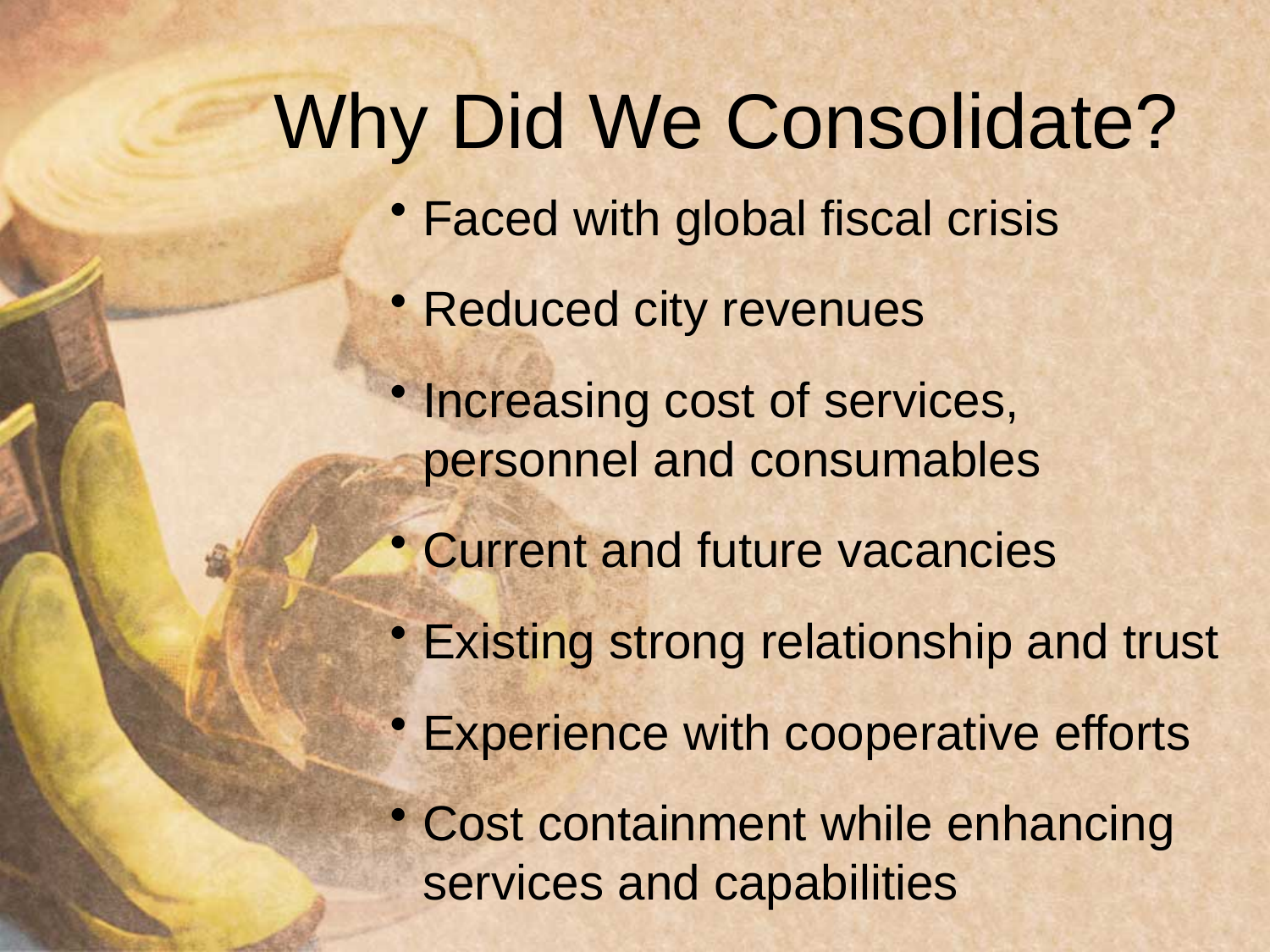

# Why Did We Consolidate?
Faced with global fiscal crisis
Reduced city revenues
Increasing cost of services, personnel and consumables
Current and future vacancies
Existing strong relationship and trust
Experience with cooperative efforts
Cost containment while enhancing services and capabilities